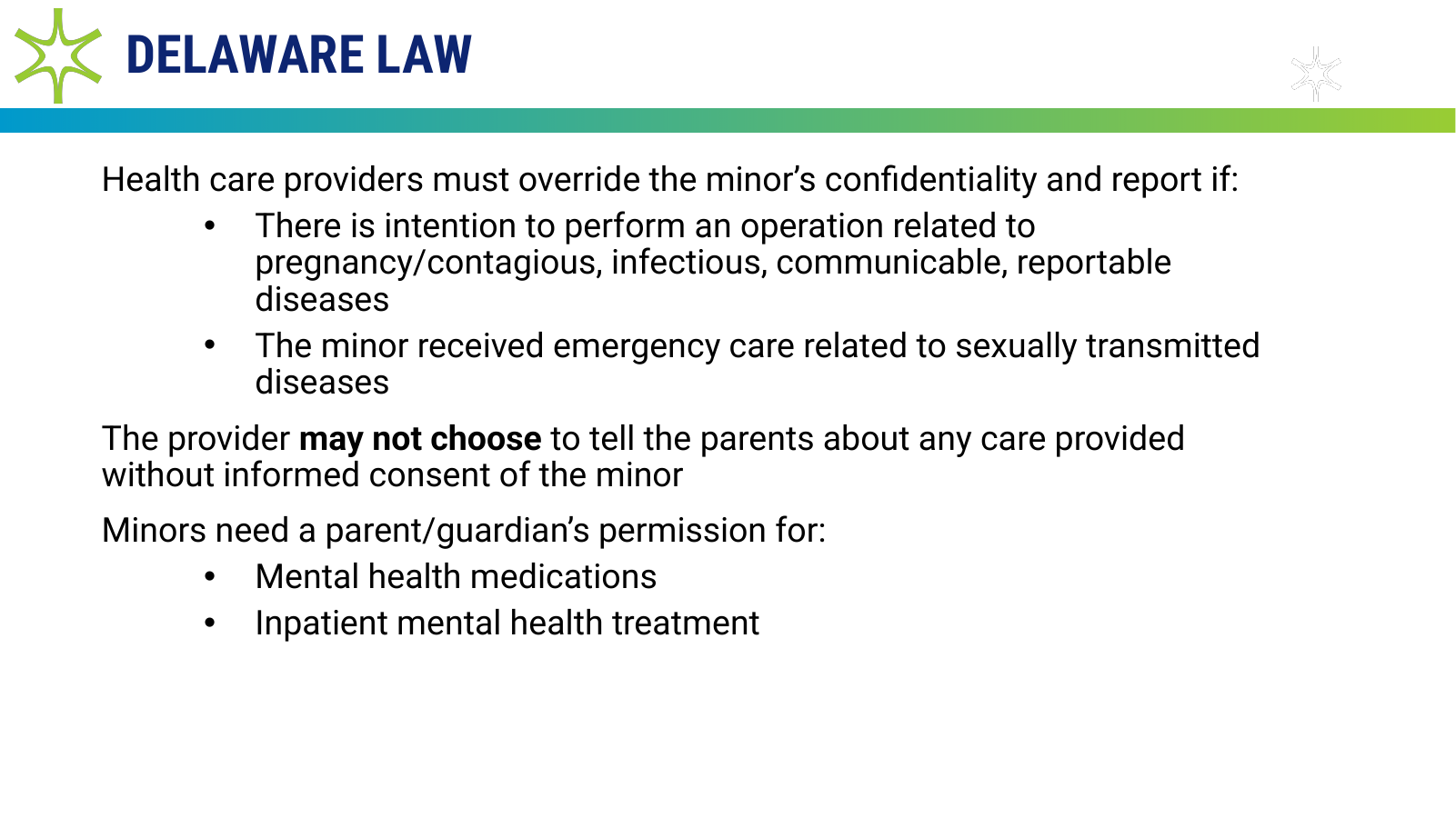

# Delaware Law
Health care providers must override the minor’s confidentiality and report if:
There is intention to perform an operation related to pregnancy/contagious, infectious, communicable, reportable diseases
The minor received emergency care related to sexually transmitted diseases
The provider may not choose to tell the parents about any care provided without informed consent of the minor
Minors need a parent/guardian’s permission for:
Mental health medications
Inpatient mental health treatment